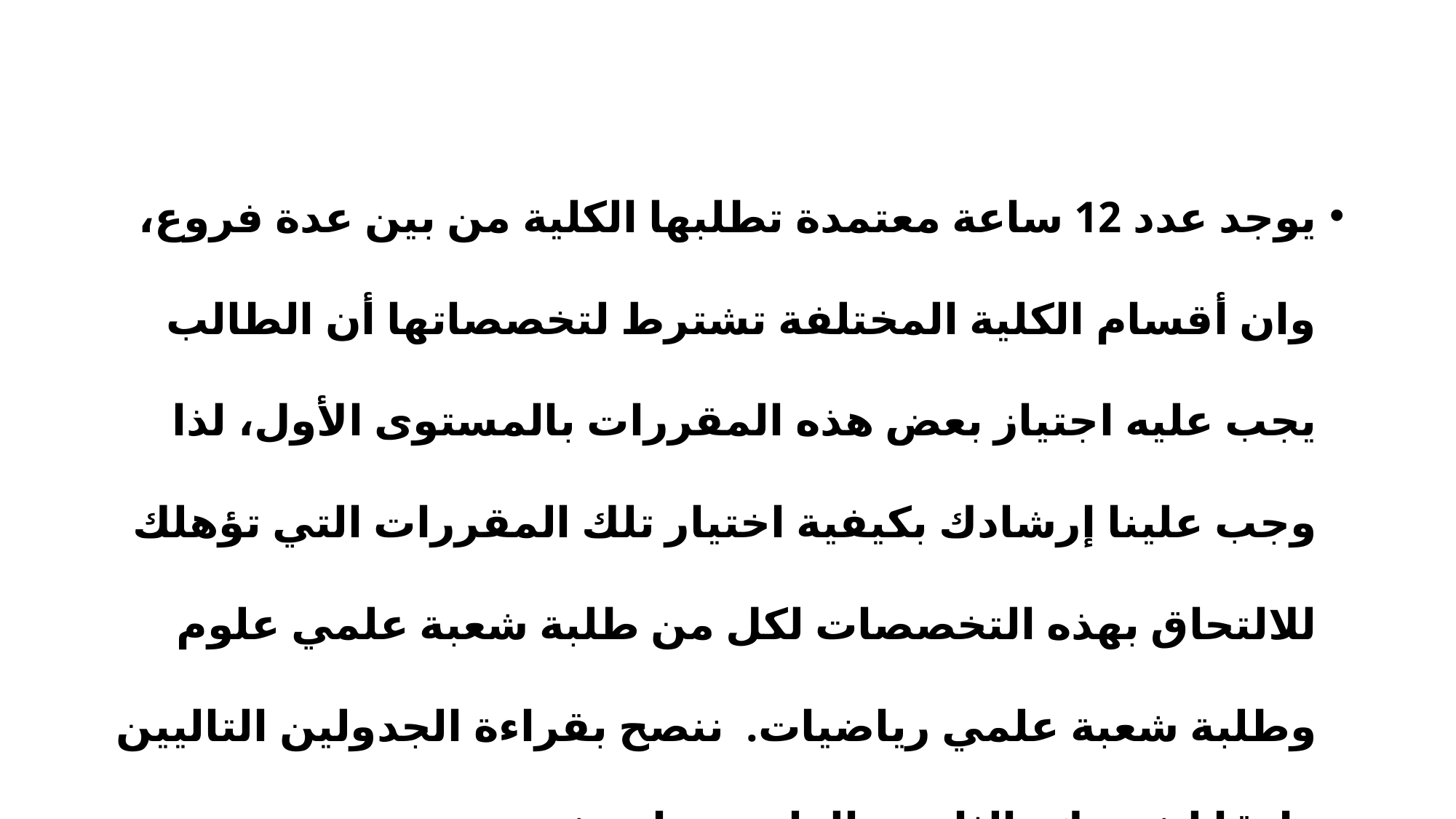

يوجد عدد 12 ساعة معتمدة تطلبها الكلية من بين عدة فروع، وان أقسام الكلية المختلفة تشترط لتخصصاتها أن الطالب يجب عليه اجتياز بعض هذه المقررات بالمستوى الأول، لذا وجب علينا إرشادك بكيفية اختيار تلك المقررات التي تؤهلك للالتحاق بهذه التخصصات لكل من طلبة شعبة علمي علوم وطلبة شعبة علمي رياضيات.  ننصح بقراءة الجدولين التاليين طبقا لشعبتك بالثانوية العامة بعناية شديدة: